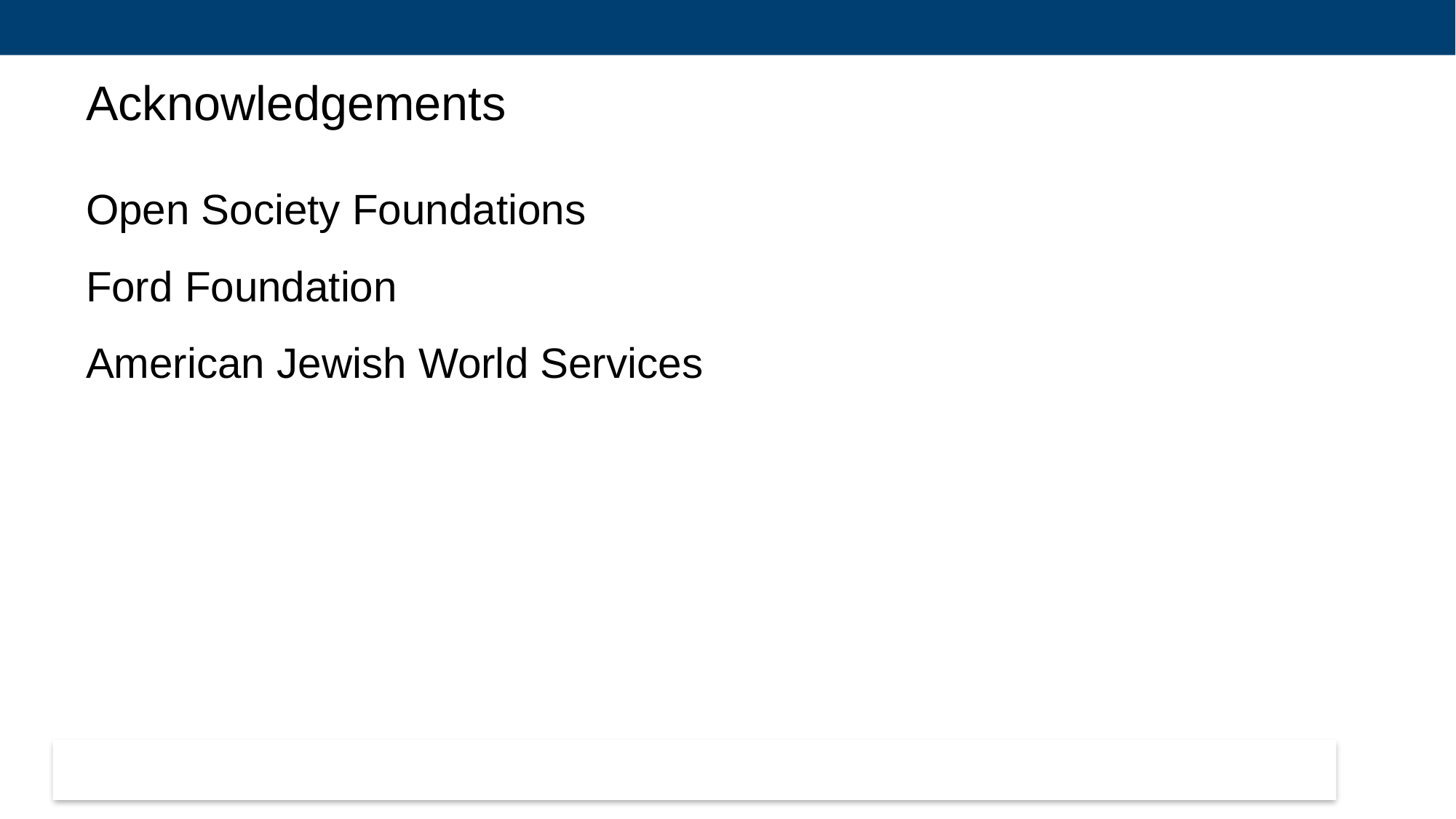

# Acknowledgements
Open Society Foundations

Ford Foundation

American Jewish World Services